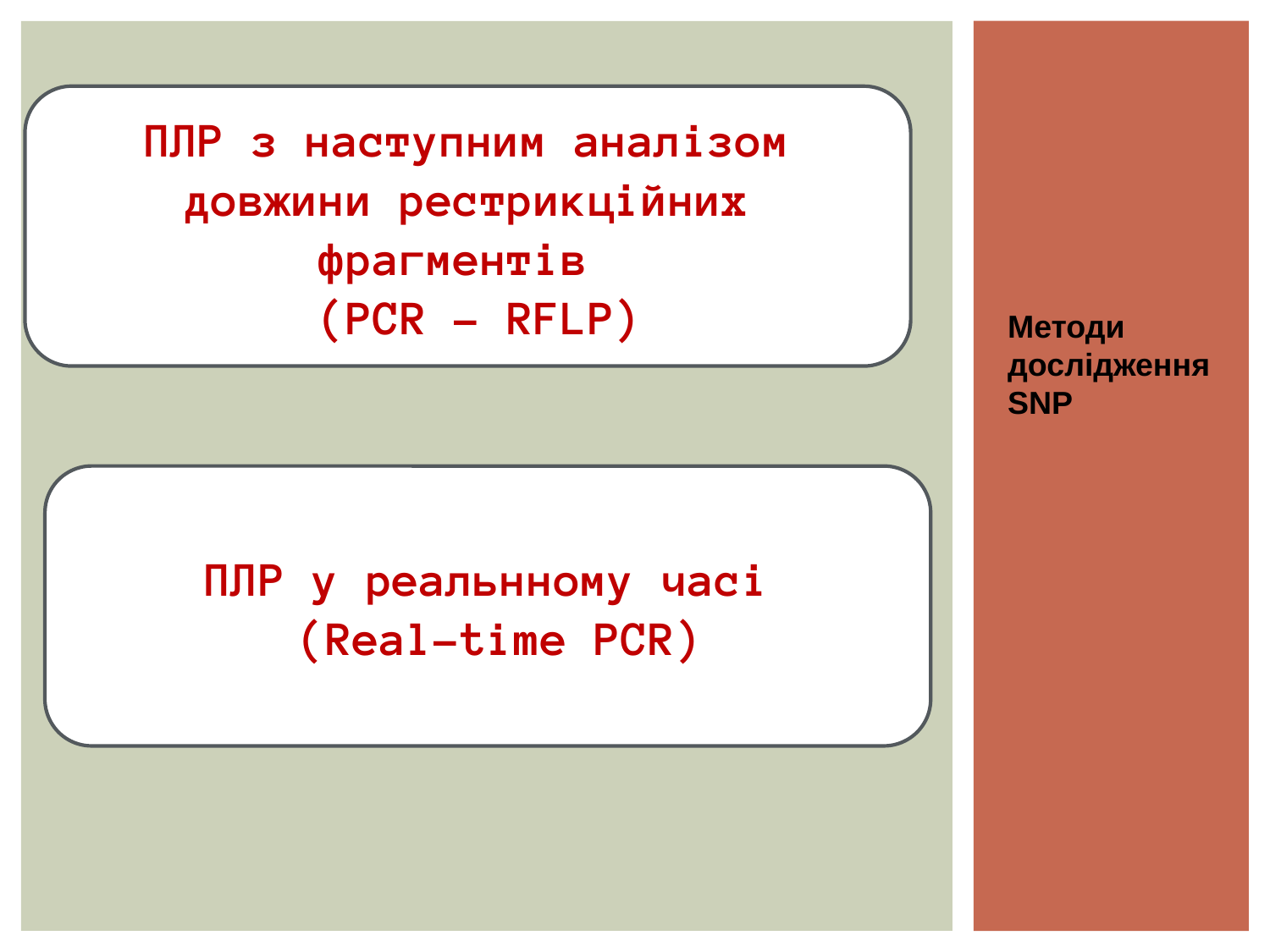

ПЛР з наступним аналізом довжини рестрикційних фрагментів
 (PCR – RFLP)
Методи дослідження SNP
ПЛР у реальнному часі
 (Real-time PCR)